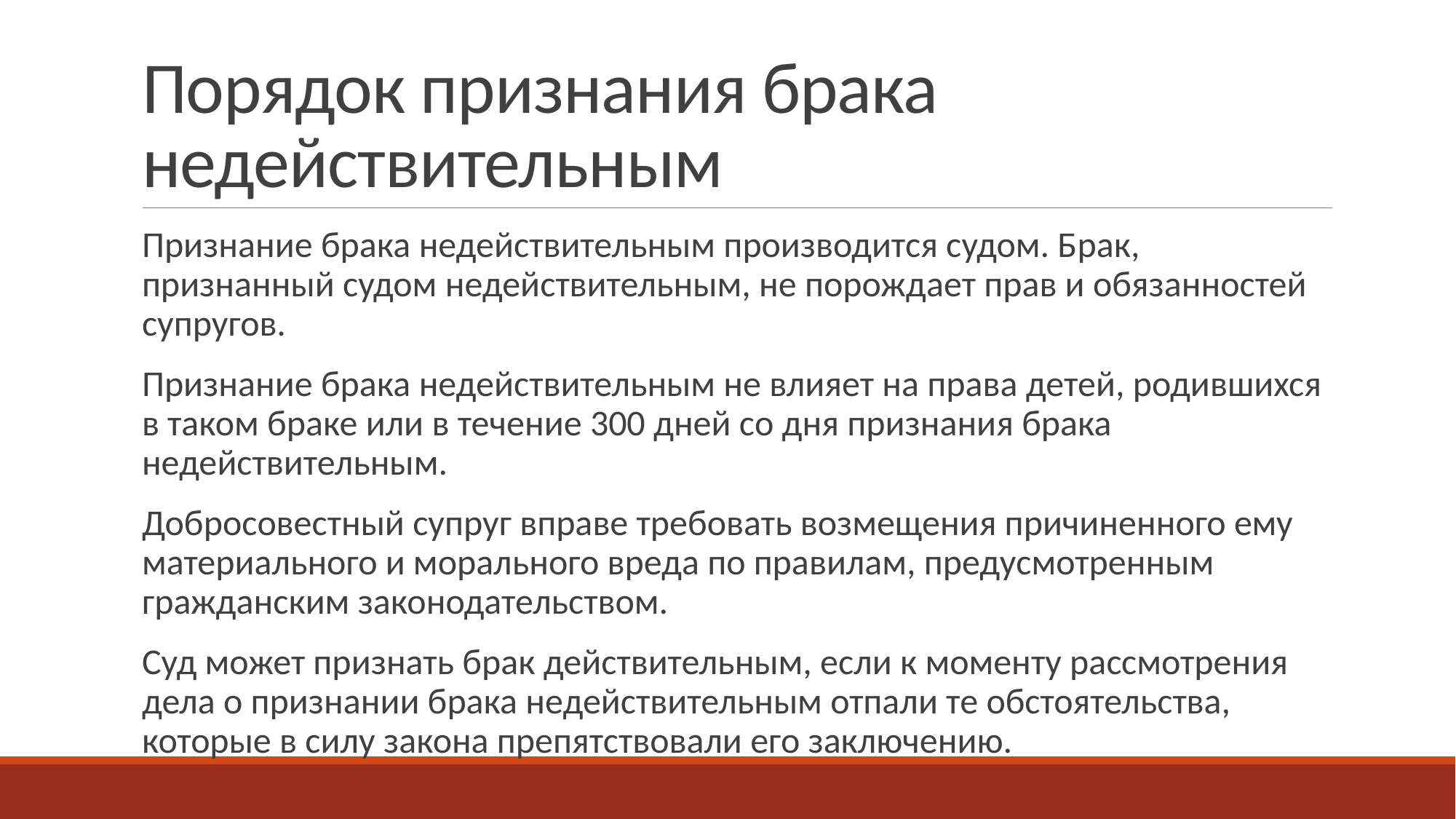

# Порядок признания брака недействительным
Признание брака недействительным производится судом. Брак, признанный судом недействительным, не порождает прав и обязанностей супругов.
Признание брака недействительным не влияет на права детей, родившихся в таком браке или в течение 300 дней со дня признания брака недействительным.
Добросовестный супруг вправе требовать возмещения причиненного ему материального и морального вреда по правилам, предусмотренным гражданским законодательством.
Суд может признать брак действительным, если к моменту рассмотрения дела о признании брака недействительным отпали те обстоятельства, которые в силу закона препятствовали его заключению.